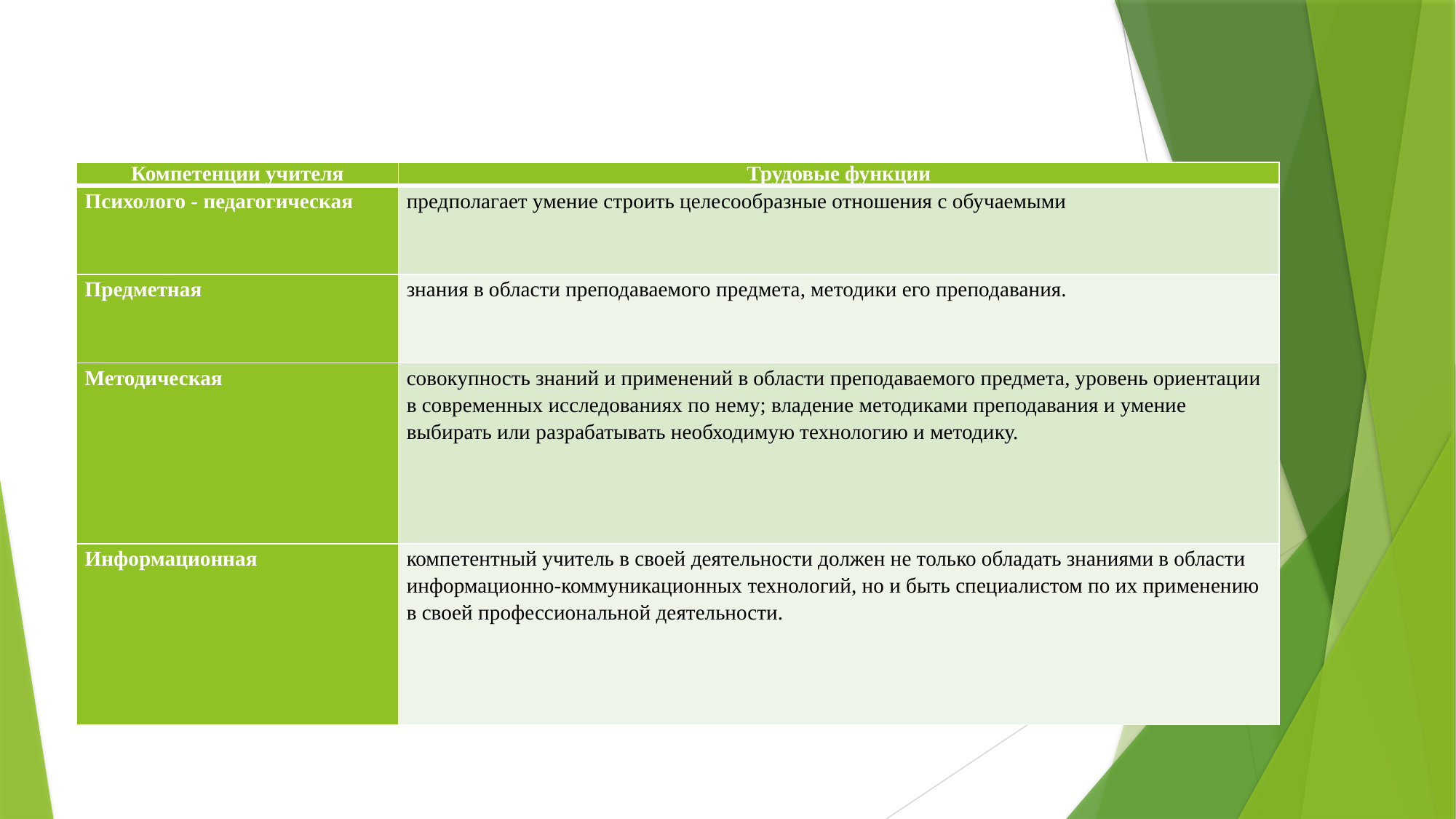

| Компетенции учителя | Трудовые функции |
| --- | --- |
| Психолого - педагогическая | предполагает умение строить целесообразные отношения с обучаемыми |
| Предметная | знания в области преподаваемого предмета, методики его преподавания. |
| Методическая | совокупность знаний и применений в области преподаваемого предмета, уровень ориентации в современных исследованиях по нему; владение методиками преподавания и умение выбирать или разрабатывать необходимую технологию и методику. |
| Информационная | компетентный учитель в своей деятельности должен не только обладать знаниями в области информационно-коммуникационных технологий, но и быть специалистом по их применению в своей профессиональной деятельности. |